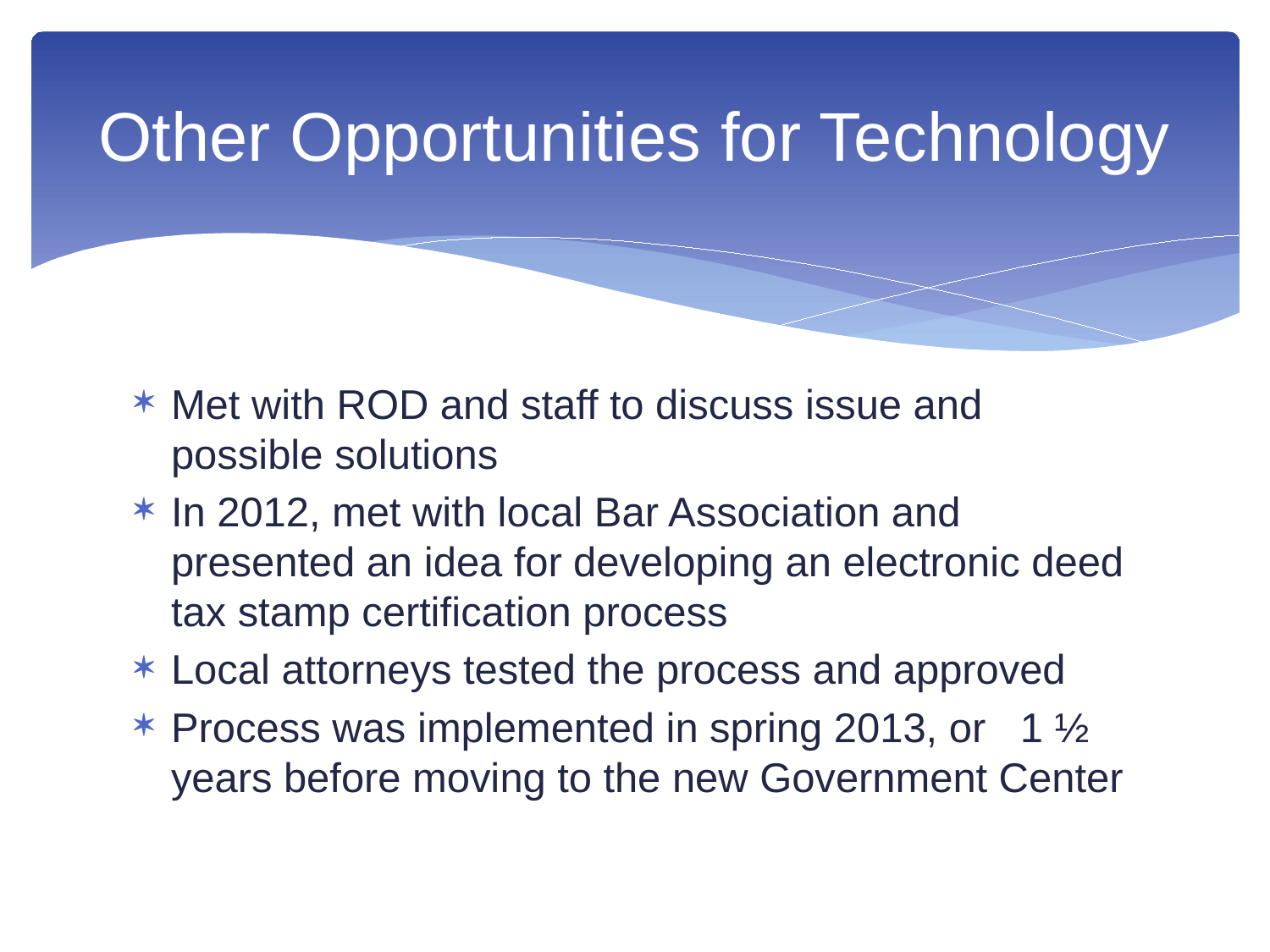

# Other Opportunities for Technology
Met with ROD and staff to discuss issue and possible solutions
In 2012, met with local Bar Association and presented an idea for developing an electronic deed tax stamp certification process
Local attorneys tested the process and approved
Process was implemented in spring 2013, or   1 ½ years before moving to the new Government Center